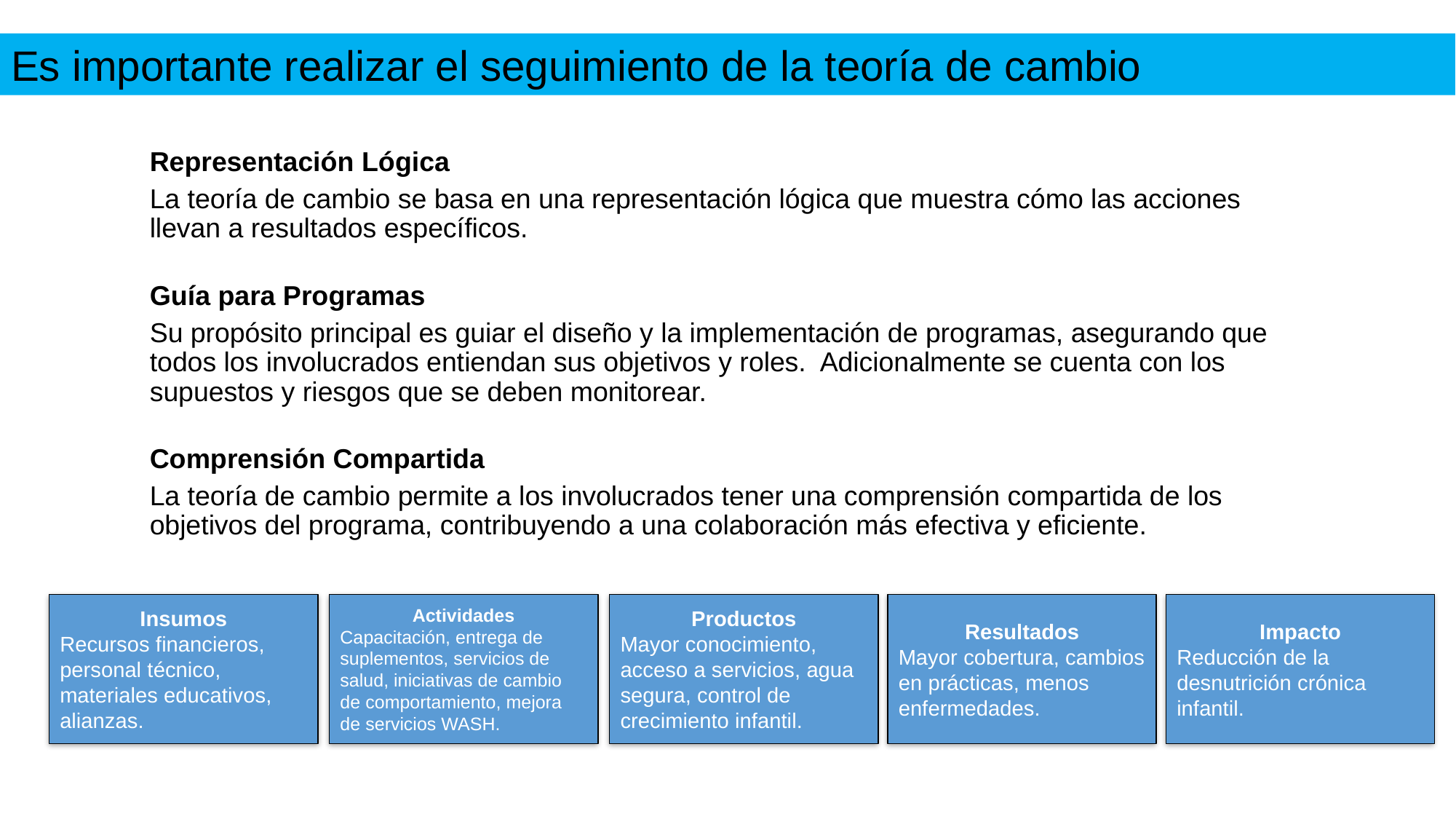

Es importante realizar el seguimiento de la teoría de cambio
Representación Lógica
La teoría de cambio se basa en una representación lógica que muestra cómo las acciones llevan a resultados específicos.
Guía para Programas
Su propósito principal es guiar el diseño y la implementación de programas, asegurando que todos los involucrados entiendan sus objetivos y roles.  Adicionalmente se cuenta con los supuestos y riesgos que se deben monitorear.
Comprensión Compartida
La teoría de cambio permite a los involucrados tener una comprensión compartida de los objetivos del programa, contribuyendo a una colaboración más efectiva y eficiente.
Insumos
Recursos financieros, personal técnico, materiales educativos, alianzas.
Actividades
Capacitación, entrega de suplementos, servicios de salud, iniciativas de cambio de comportamiento, mejora de servicios WASH.
Productos
Mayor conocimiento, acceso a servicios, agua segura, control de crecimiento infantil.
Resultados
Mayor cobertura, cambios en prácticas, menos enfermedades.
Impacto
Reducción de la desnutrición crónica infantil.